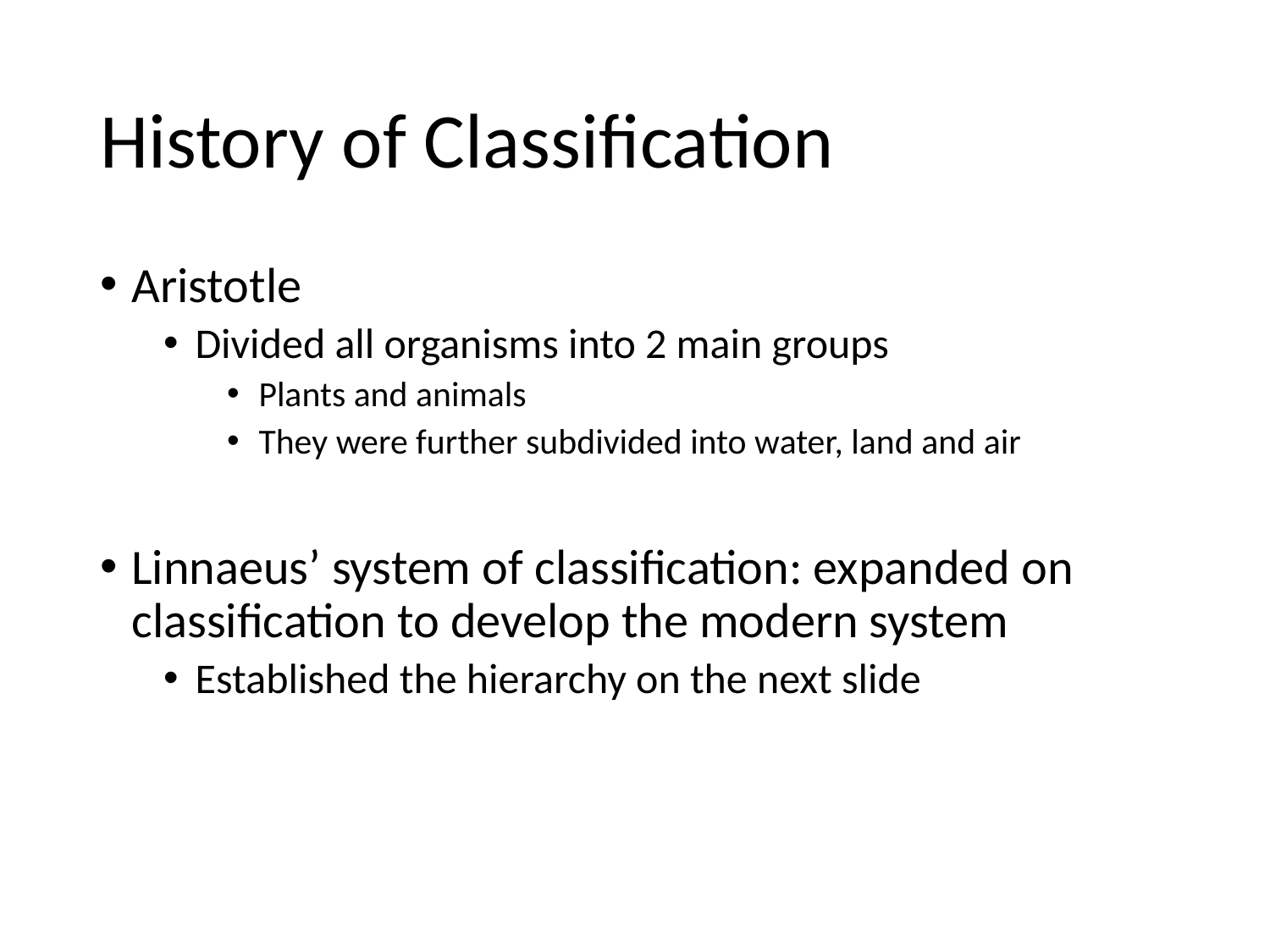

# History of Classification
Aristotle
Divided all organisms into 2 main groups
Plants and animals
They were further subdivided into water, land and air

Linnaeus’ system of classification: expanded on classification to develop the modern system
Established the hierarchy on the next slide